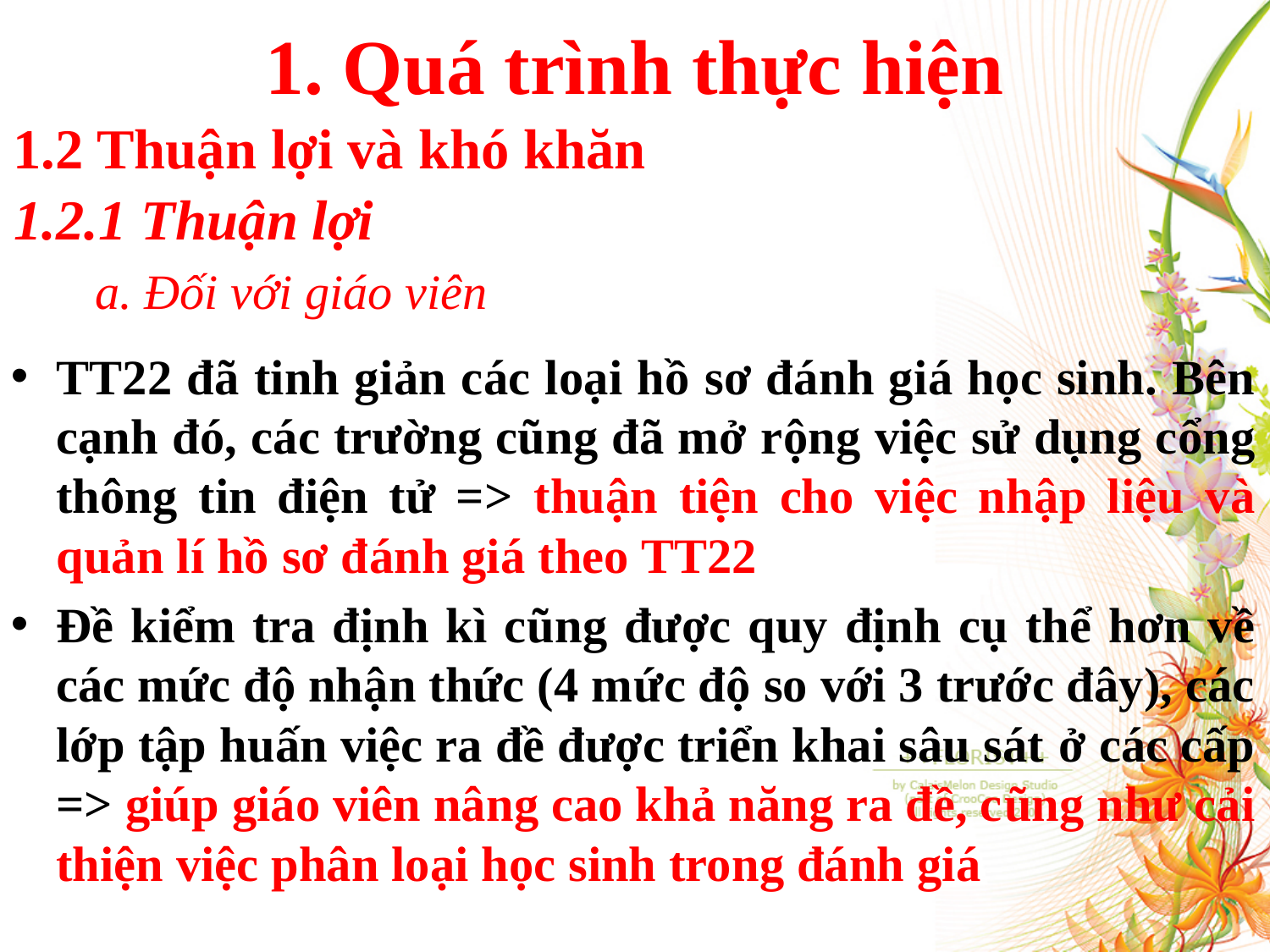

# 1. Quá trình thực hiện
1.2 Thuận lợi và khó khăn
1.2.1 Thuận lợi
a. Đối với giáo viên
TT22 đã tinh giản các loại hồ sơ đánh giá học sinh. Bên cạnh đó, các trường cũng đã mở rộng việc sử dụng cổng thông tin điện tử => thuận tiện cho việc nhập liệu và quản lí hồ sơ đánh giá theo TT22
Đề kiểm tra định kì cũng được quy định cụ thể hơn về các mức độ nhận thức (4 mức độ so với 3 trước đây), các lớp tập huấn việc ra đề được triển khai sâu sát ở các cấp => giúp giáo viên nâng cao khả năng ra đề, cũng như cải thiện việc phân loại học sinh trong đánh giá